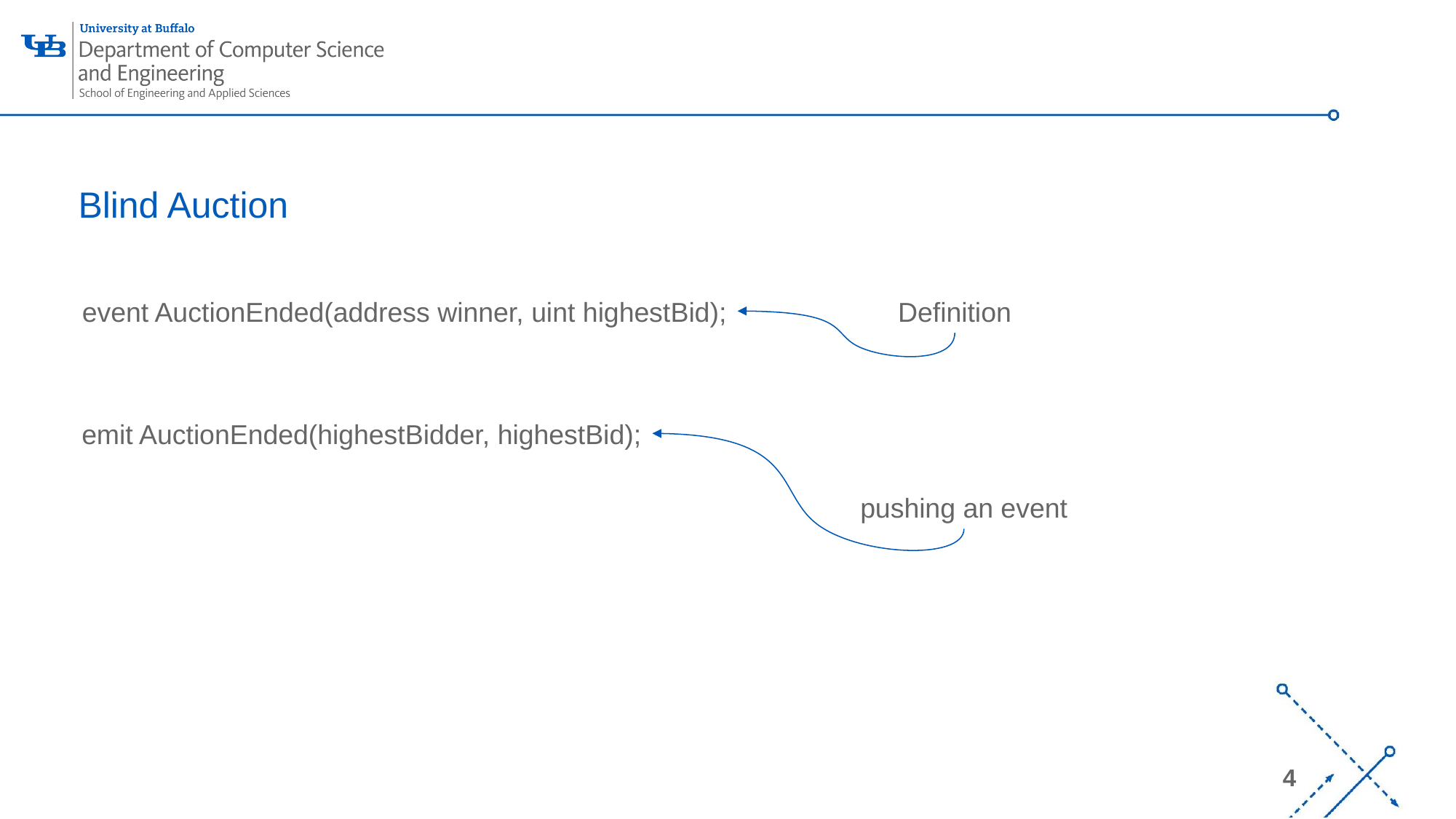

# Blind Auction
event AuctionEnded(address winner, uint highestBid);
Definition
emit AuctionEnded(highestBidder, highestBid);
pushing an event